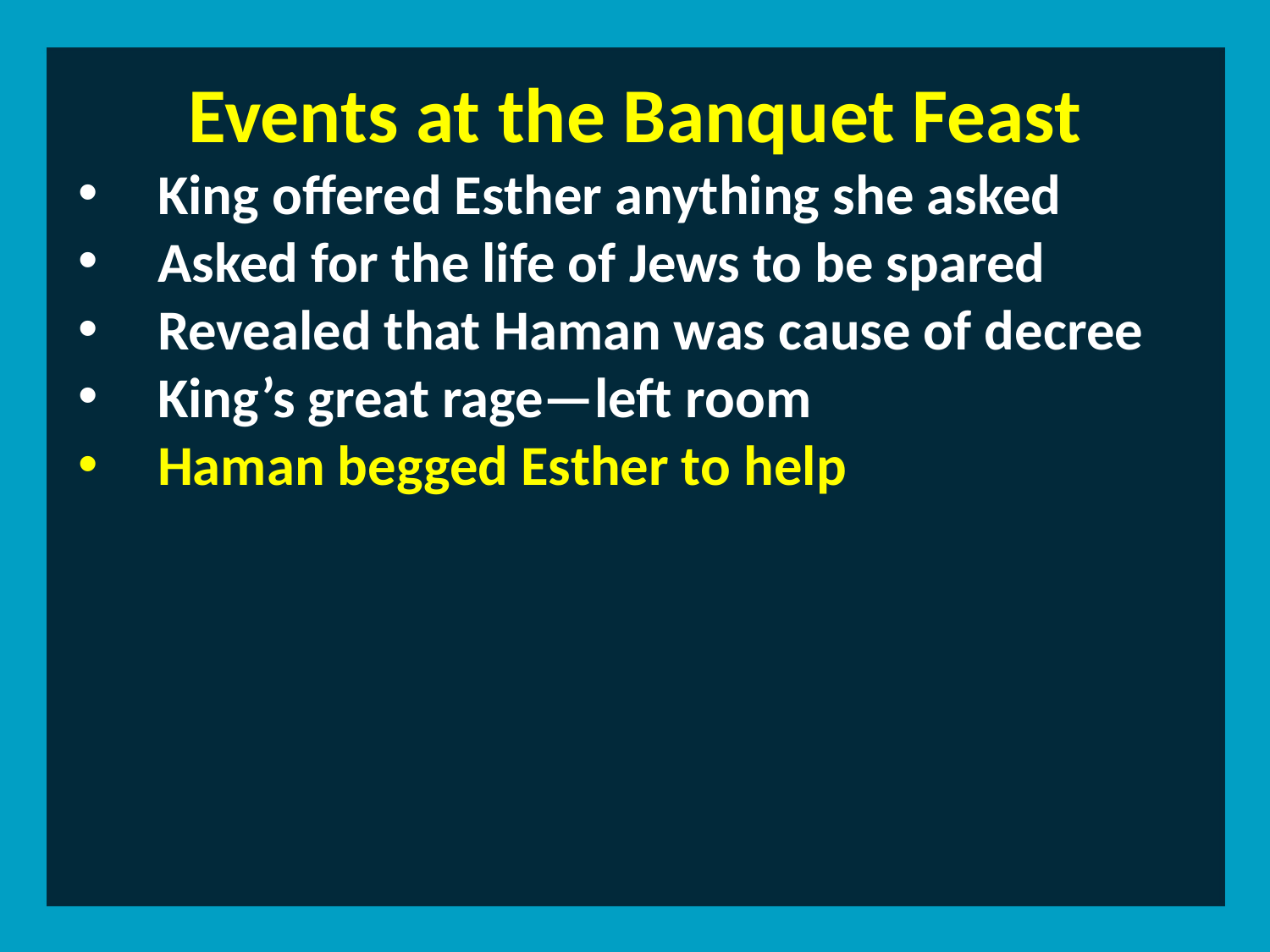

Events at the Banquet Feast
King offered Esther anything she asked
Asked for the life of Jews to be spared
Revealed that Haman was cause of decree
King’s great rage—left room
Haman begged Esther to help